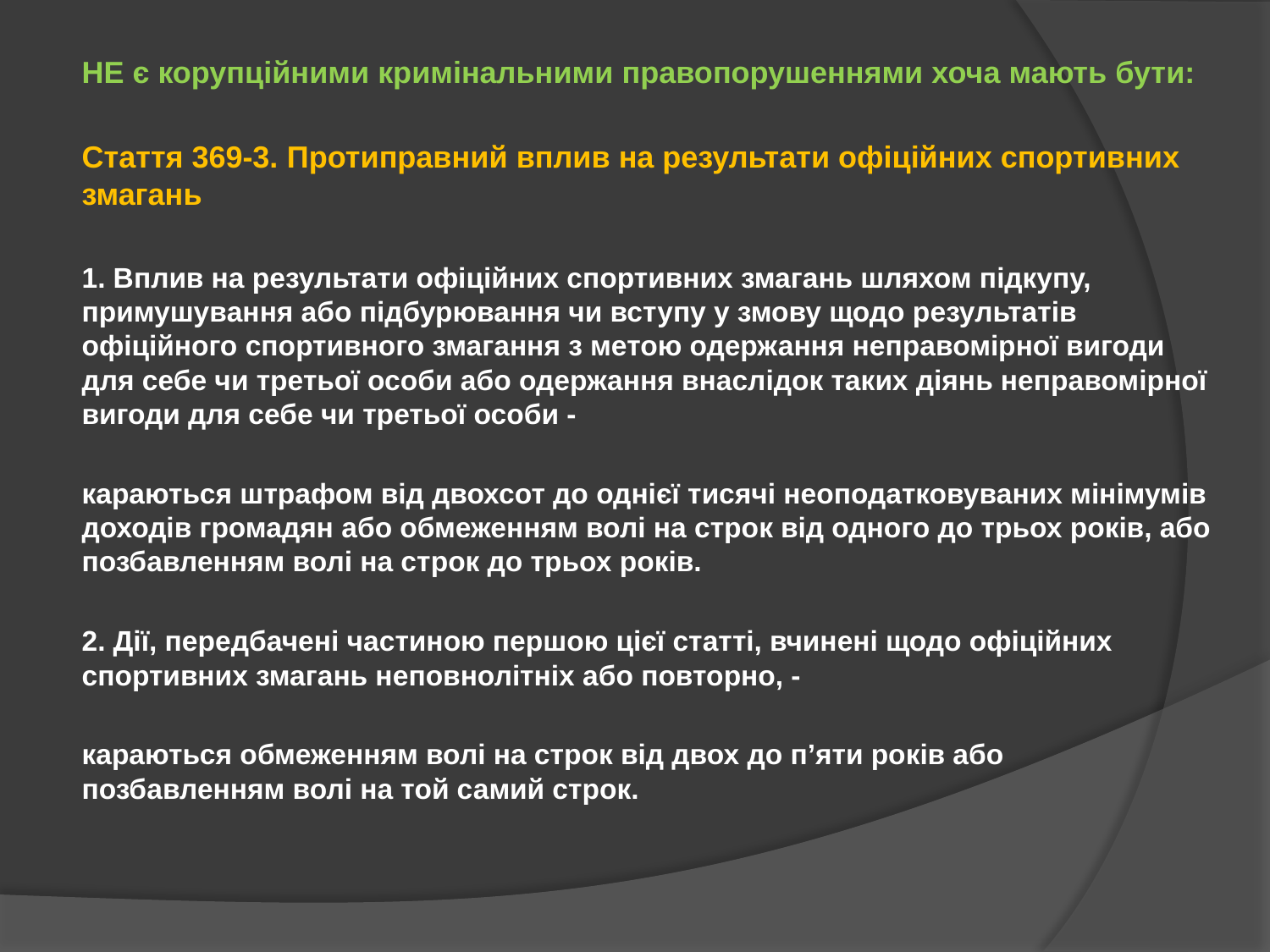

НЕ є корупційними кримінальними правопорушеннями хоча мають бути:

Стаття 369-3. Протиправний вплив на результати офіційних спортивних змагань

1. Вплив на результати офіційних спортивних змагань шляхом підкупу, примушування або підбурювання чи вступу у змову щодо результатів офіційного спортивного змагання з метою одержання неправомірної вигоди для себе чи третьої особи або одержання внаслідок таких діянь неправомірної вигоди для себе чи третьої особи -

караються штрафом від двохсот до однієї тисячі неоподатковуваних мінімумів доходів громадян або обмеженням волі на строк від одного до трьох років, або позбавленням волі на строк до трьох років.

2. Дії, передбачені частиною першою цієї статті, вчинені щодо офіційних спортивних змагань неповнолітніх або повторно, -

караються обмеженням волі на строк від двох до п’яти років або позбавленням волі на той самий строк.